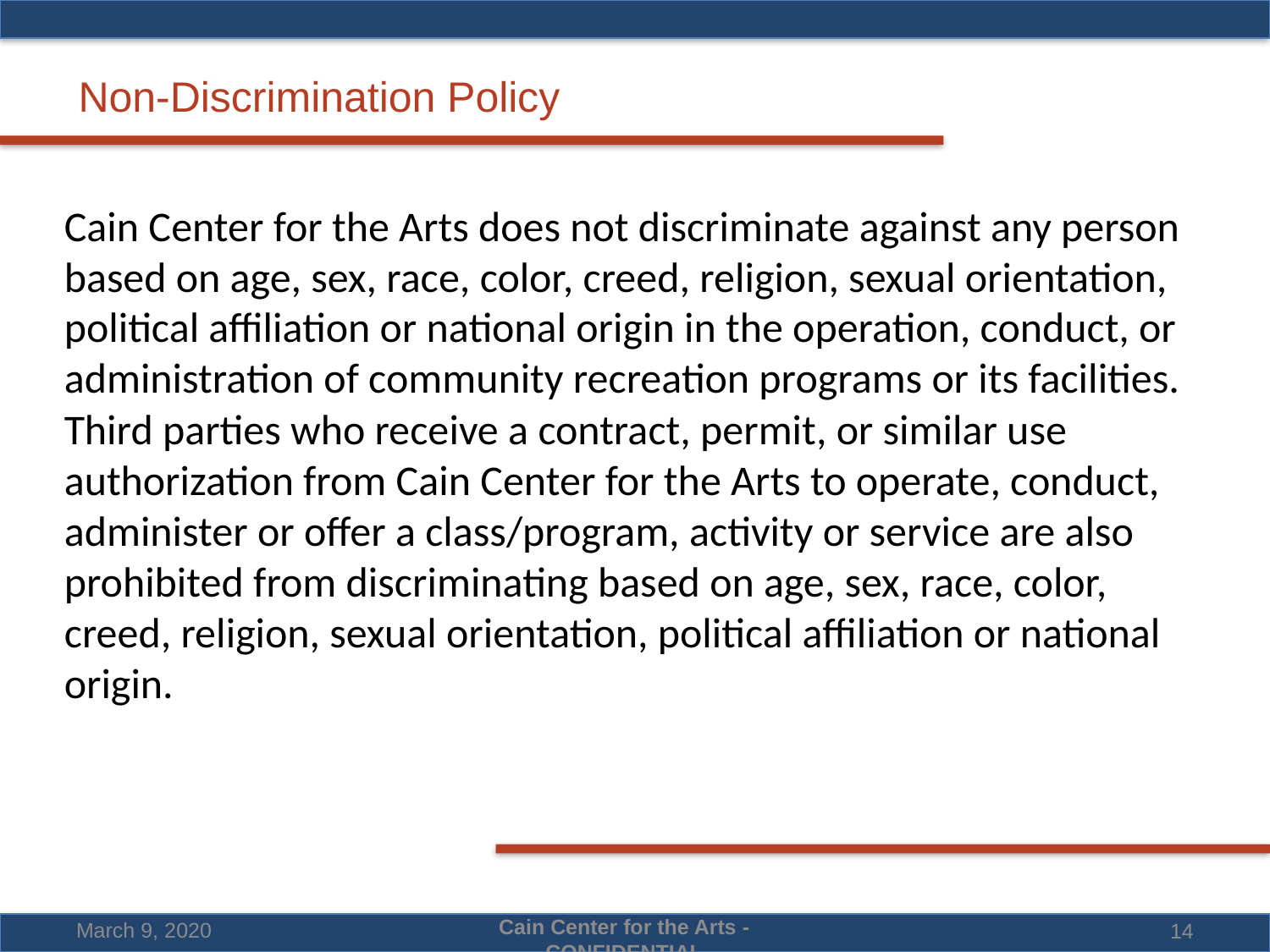

Non-Discrimination Policy

Cain Center for the Arts does not discriminate against any person based on age, sex, race, color, creed, religion, sexual orientation, political affiliation or national origin in the operation, conduct, or administration of community recreation programs or its facilities. Third parties who receive a contract, permit, or similar use authorization from Cain Center for the Arts to operate, conduct, administer or offer a class/program, activity or service are also prohibited from discriminating based on age, sex, race, color, creed, religion, sexual orientation, political affiliation or national origin.

March 9, 2020
14

Cain Center for the Arts - CONFIDENTIAL